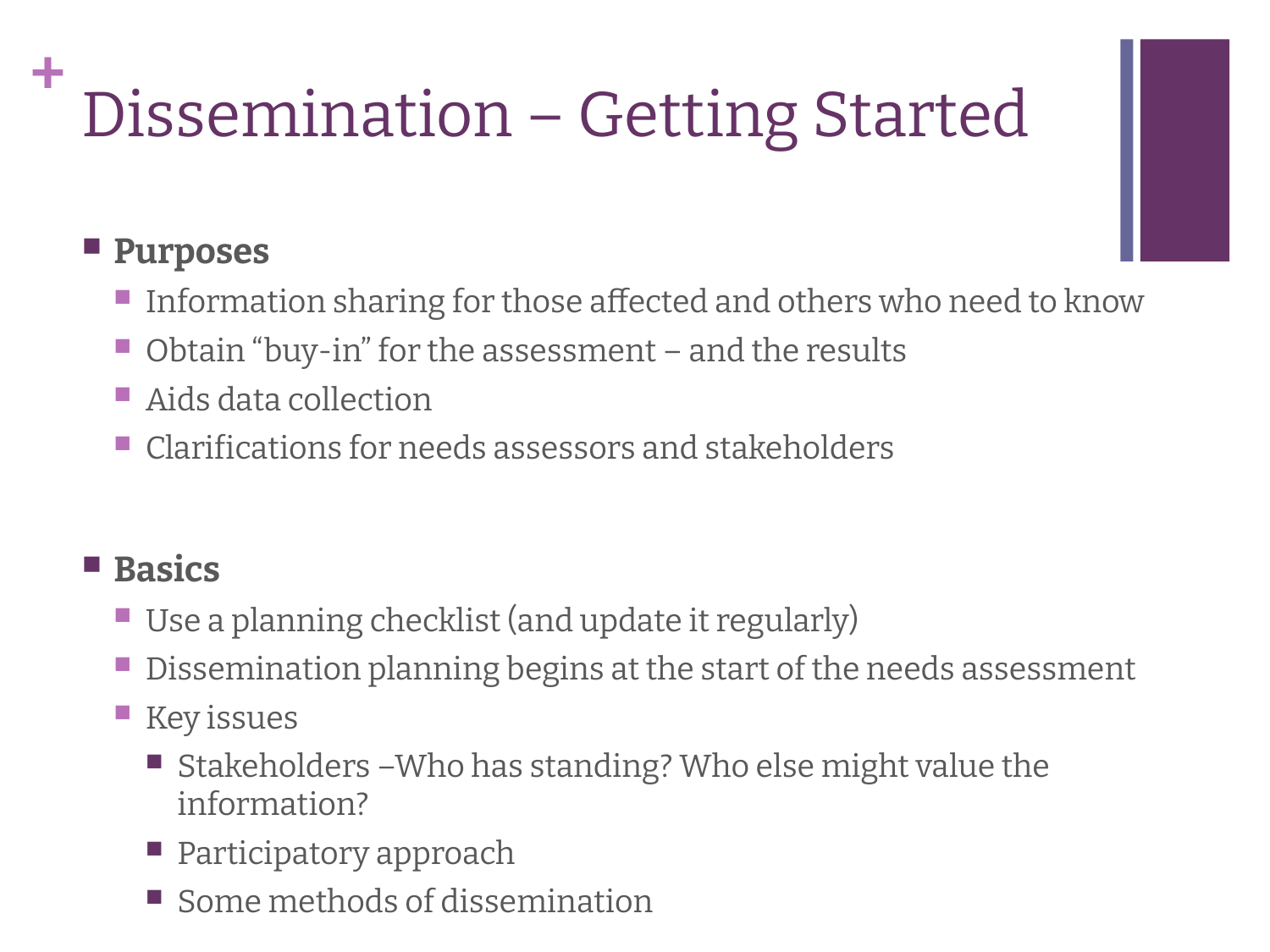

# Dissemination – Getting Started
Purposes
Information sharing for those affected and others who need to know
Obtain “buy-in” for the assessment – and the results
Aids data collection
Clarifications for needs assessors and stakeholders

Basics
Use a planning checklist (and update it regularly)
Dissemination planning begins at the start of the needs assessment
Key issues
Stakeholders –Who has standing? Who else might value the information?
Participatory approach
Some methods of dissemination